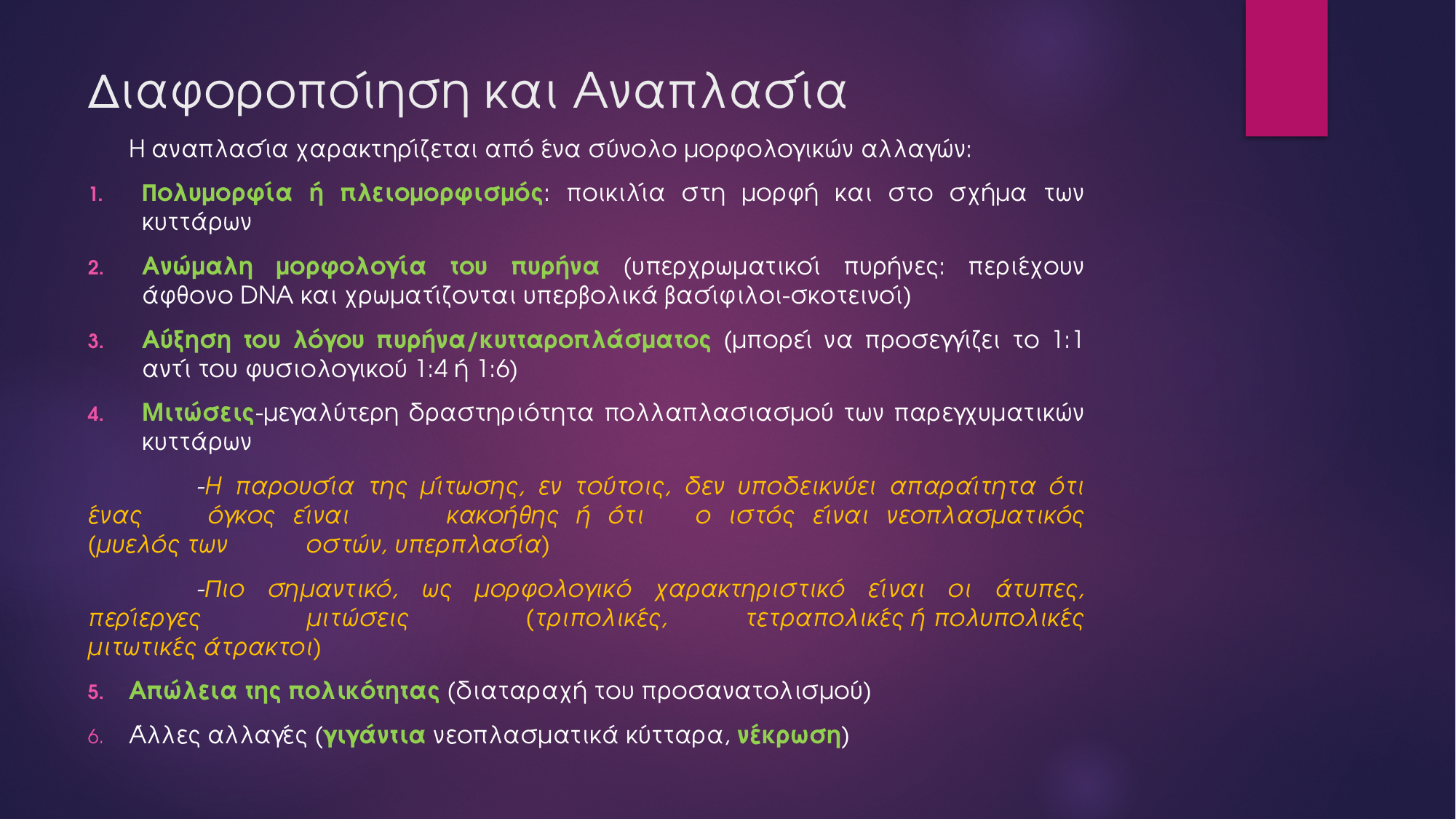

# Διαφοροποίηση και Αναπλασία
	Η αναπλασία χαρακτηρίζεται από ένα σύνολο μορφολογικών αλλαγών:
Πολυμορφία ή πλειομορφισμός: ποικιλία στη μορφή και στο σχήμα των κυττάρων
Ανώμαλη μορφολογία του πυρήνα (υπερχρωματικοί πυρήνες: περιέχουν άφθονο DNA και χρωματίζονται υπερβολικά βασίφιλοι-σκοτεινοί)
Αύξηση του λόγου πυρήνα/κυτταροπλάσματος (μπορεί να προσεγγίζει το 1:1 αντί του φυσιολογικού 1:4 ή 1:6)
Μιτώσεις-μεγαλύτερη δραστηριότητα πολλαπλασιασμού των παρεγχυματικών κυττάρων
	-Η παρουσία της μίτωσης, εν τούτοις, δεν υποδεικνύει απαραίτητα ότι ένας 	όγκος είναι 	κακοήθης ή ότι 	ο ιστός είναι νεοπλασματικός (μυελός των 	οστών, υπερπλασία)
	-Πιο σημαντικό, ως μορφολογικό χαρακτηριστικό είναι οι άτυπες, περίεργες 	μιτώσεις 	(τριπολικές, 	τετραπολικές ή πολυπολικές μιτωτικές άτρακτοι)
Απώλεια της πολικότητας (διαταραχή του προσανατολισμού)
Άλλες αλλαγές (γιγάντια νεοπλασματικά κύτταρα, νέκρωση)